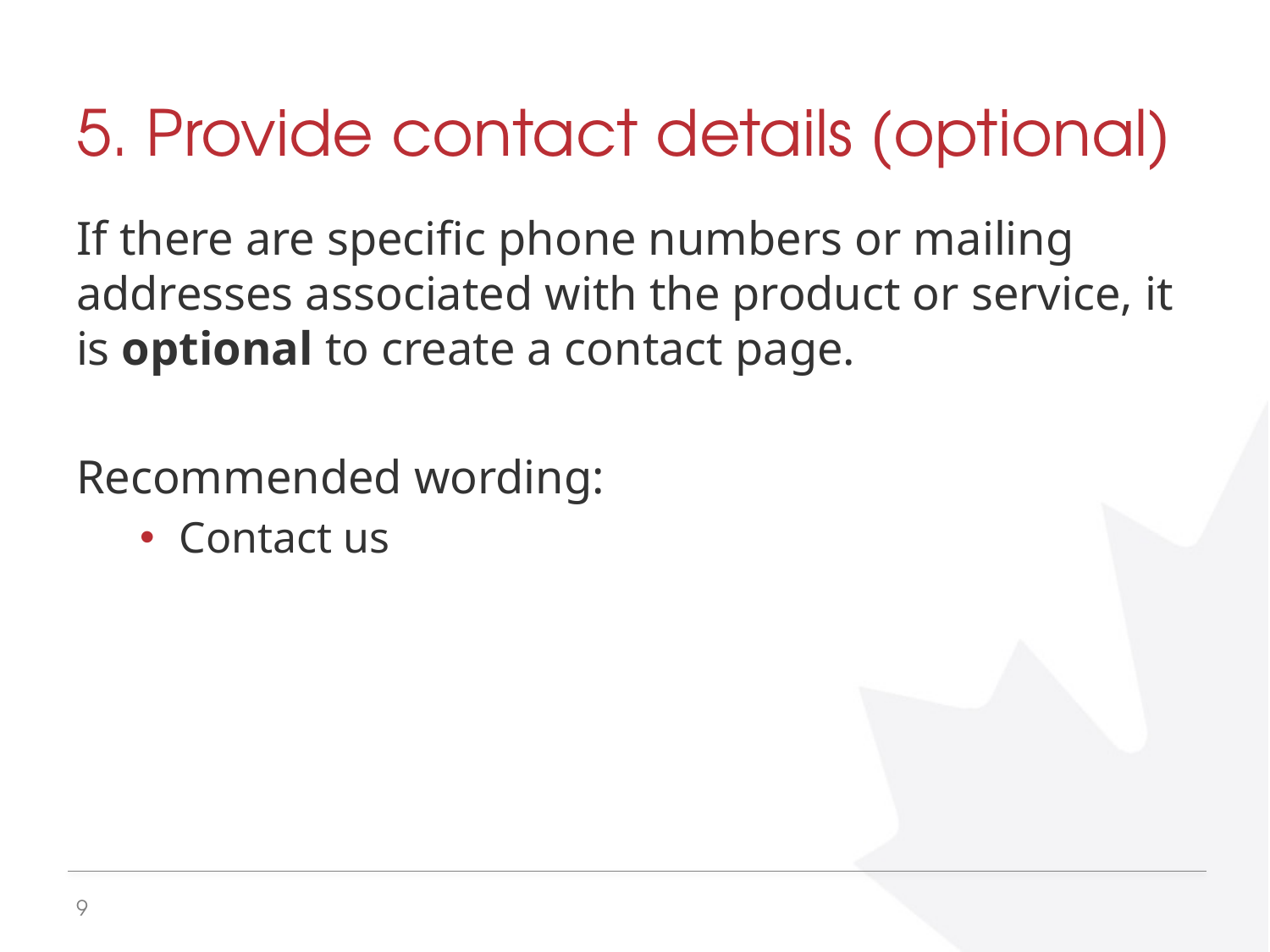

# 5. Provide contact details (optional)
If there are specific phone numbers or mailing addresses associated with the product or service, it is optional to create a contact page.

Recommended wording:
Contact us
9